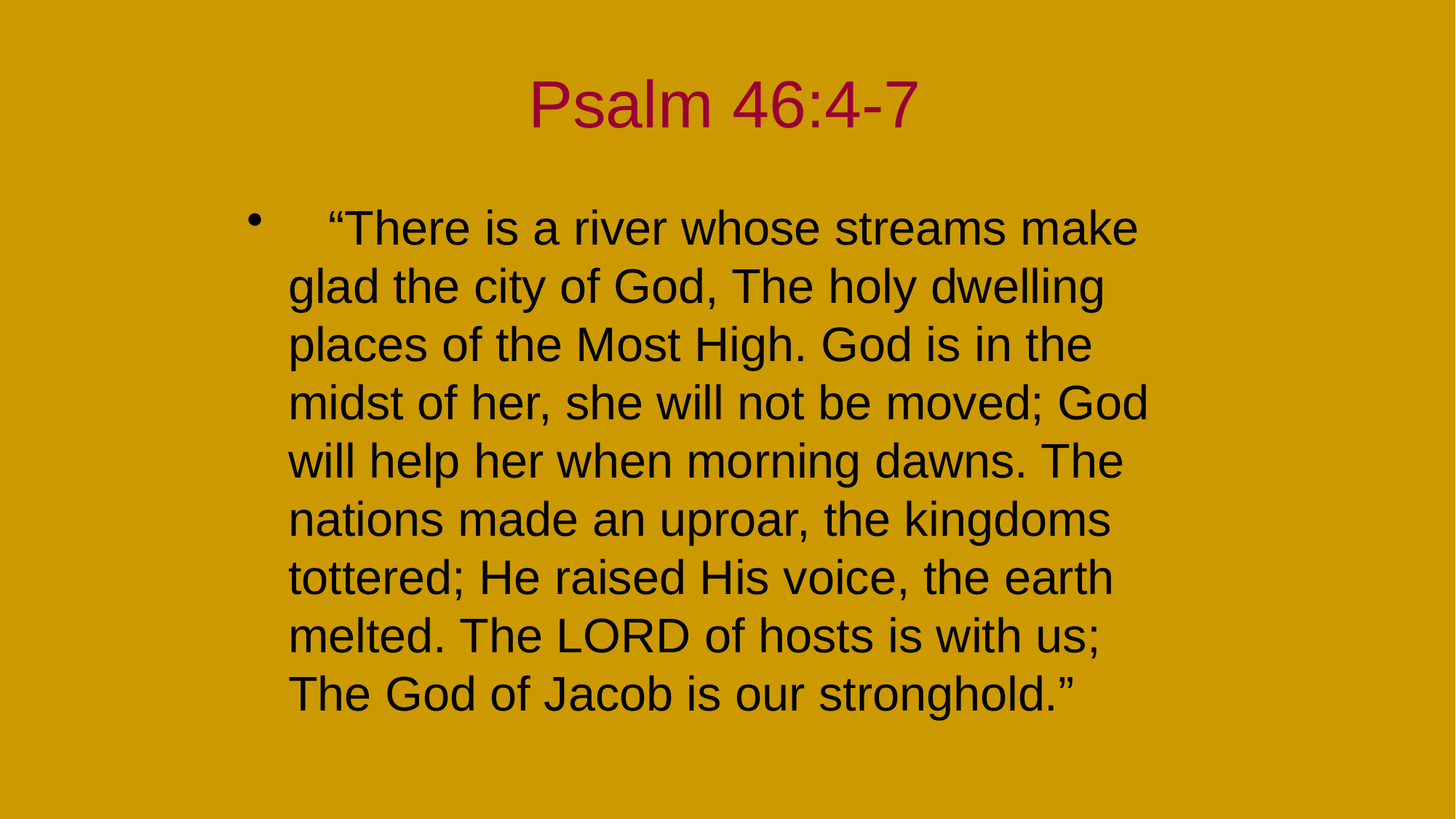

# Psalm 46:4-7
   “There is a river whose streams make glad the city of God, The holy dwelling places of the Most High. God is in the midst of her, she will not be moved; God will help her when morning dawns. The nations made an uproar, the kingdoms tottered; He raised His voice, the earth melted. The LORD of hosts is with us;  The God of Jacob is our stronghold.”